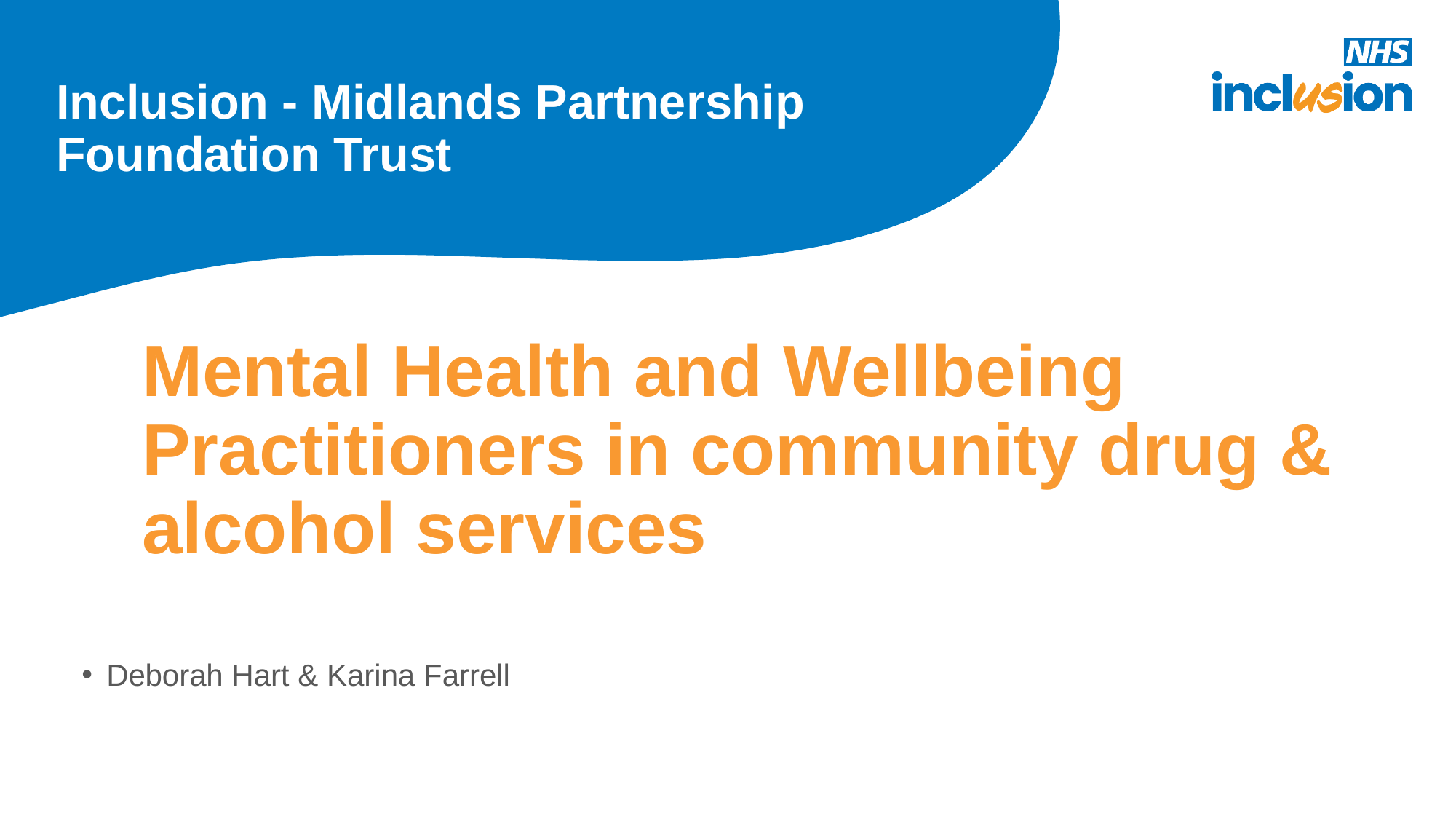

# Inclusion - Midlands Partnership Foundation Trust
Mental Health and Wellbeing Practitioners in community drug & alcohol services
Deborah Hart & Karina Farrell